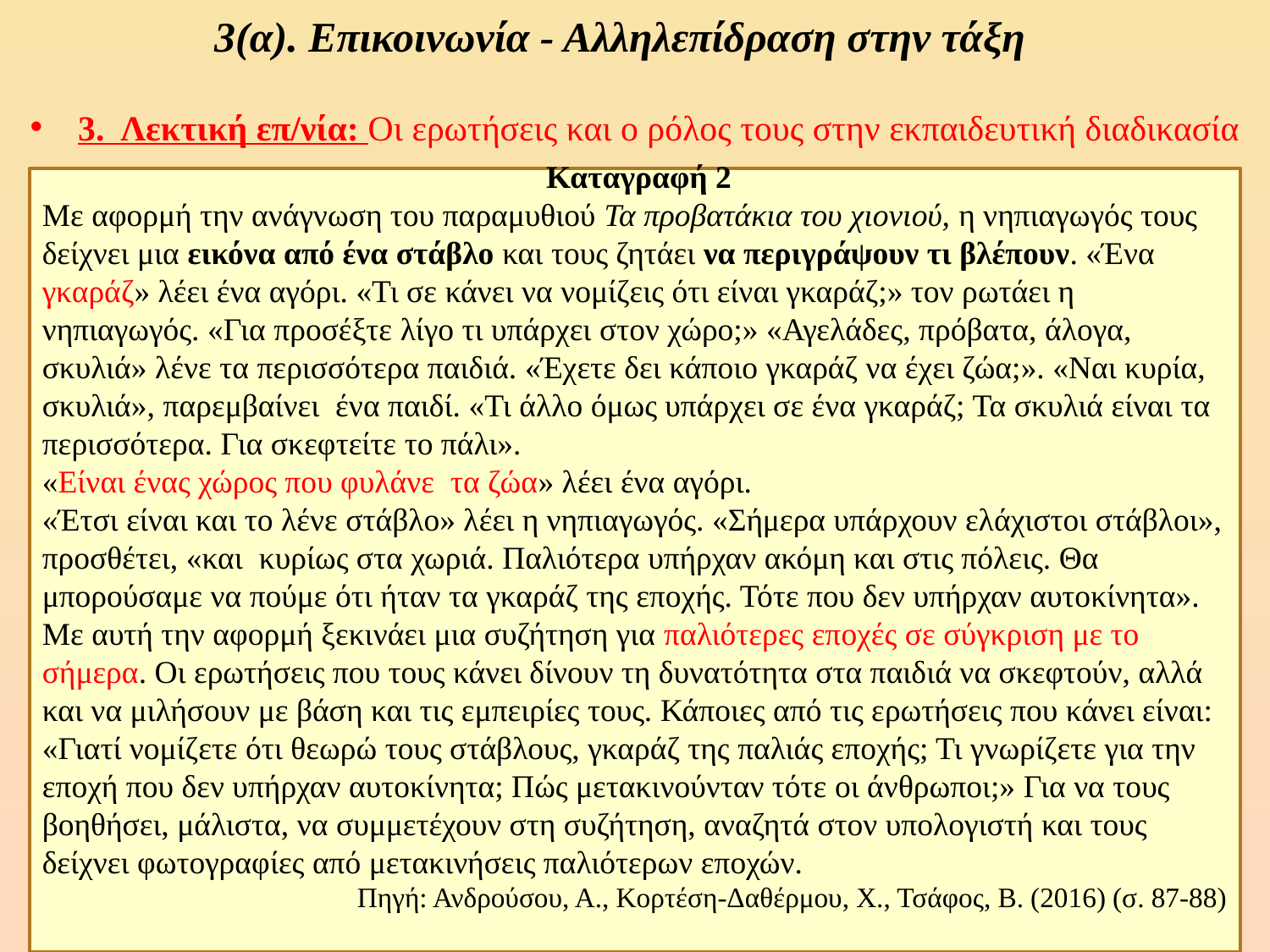

# 3(α). Επικοινωνία - Αλληλεπίδραση στην τάξη
3.  Λεκτική επ/νία: Οι ερωτήσεις και ο ρόλος τους στην εκπαιδευτική διαδικασία

 Καταγραφή 2
Με αφορμή την ανάγνωση του παραμυθιού Τα προβατάκια του χιονιού, η νηπιαγωγός τους δείχνει μια εικόνα από ένα στάβλο και τους ζητάει να περιγράψουν τι βλέπουν. «Ένα γκαράζ» λέει ένα αγόρι. «Τι σε κάνει να νομίζεις ότι είναι γκαράζ;» τον ρωτάει η νηπιαγωγός. «Για προσέξτε λίγο τι υπάρχει στον χώρο;» «Αγελάδες, πρόβατα, άλογα, σκυλιά» λένε τα περισσότερα παιδιά. «Έχετε δει κάποιο γκαράζ να έχει ζώα;». «Ναι κυρία, σκυλιά», παρεμβαίνει  ένα παιδί. «Τι άλλο όμως υπάρχει σε ένα γκαράζ; Τα σκυλιά είναι τα περισσότερα. Για σκεφτείτε το πάλι».
«Είναι ένας χώρος που φυλάνε  τα ζώα» λέει ένα αγόρι.
«Έτσι είναι και το λένε στάβλο» λέει η νηπιαγωγός. «Σήμερα υπάρχουν ελάχιστοι στάβλοι», προσθέτει, «και  κυρίως στα χωριά. Παλιότερα υπήρχαν ακόμη και στις πόλεις. Θα μπορούσαμε να πούμε ότι ήταν τα γκαράζ της εποχής. Τότε που δεν υπήρχαν αυτοκίνητα».
Με αυτή την αφορμή ξεκινάει μια συζήτηση για παλιότερες εποχές σε σύγκριση με το σήμερα. Οι ερωτήσεις που τους κάνει δίνουν τη δυνατότητα στα παιδιά να σκεφτούν, αλλά και να μιλήσουν με βάση και τις εμπειρίες τους. Κάποιες από τις ερωτήσεις που κάνει είναι: «Γιατί νομίζετε ότι θεωρώ τους στάβλους, γκαράζ της παλιάς εποχής; Τι γνωρίζετε για την εποχή που δεν υπήρχαν αυτοκίνητα; Πώς μετακινούνταν τότε οι άνθρωποι;» Για να τους βοηθήσει, μάλιστα, να συμμετέχουν στη συζήτηση, αναζητά στον υπολογιστή και τους δείχνει φωτογραφίες από μετακινήσεις παλιότερων εποχών.
Πηγή: Ανδρούσου, Α., Κορτέση-Δαθέρμου, Χ., Τσάφος, Β. (2016) (σ. 87-88)